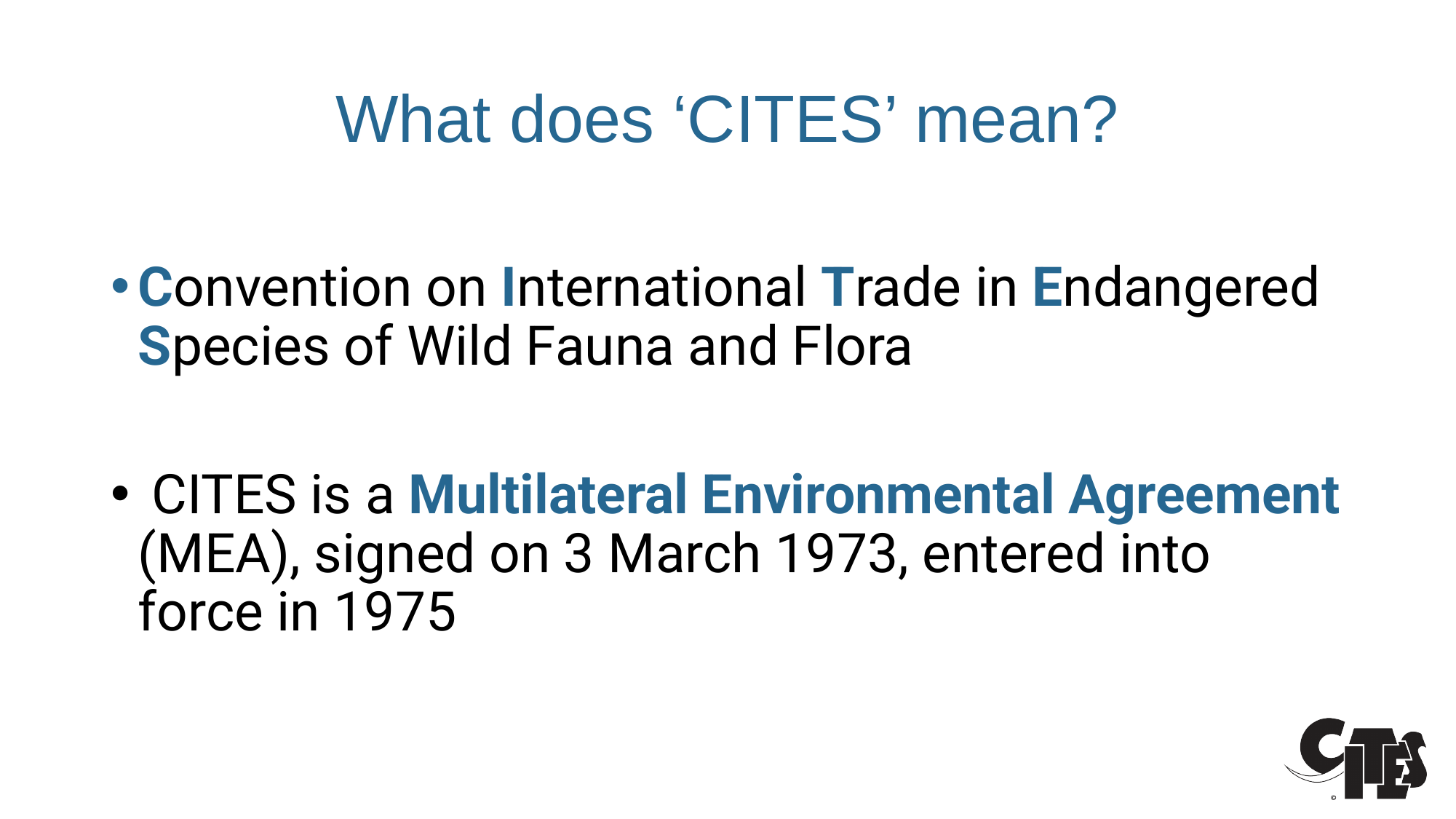

# What does ‘CITES’ mean?
Convention on International Trade in Endangered Species of Wild Fauna and Flora

 CITES is a Multilateral Environmental Agreement (MEA), signed on 3 March 1973, entered into force in 1975